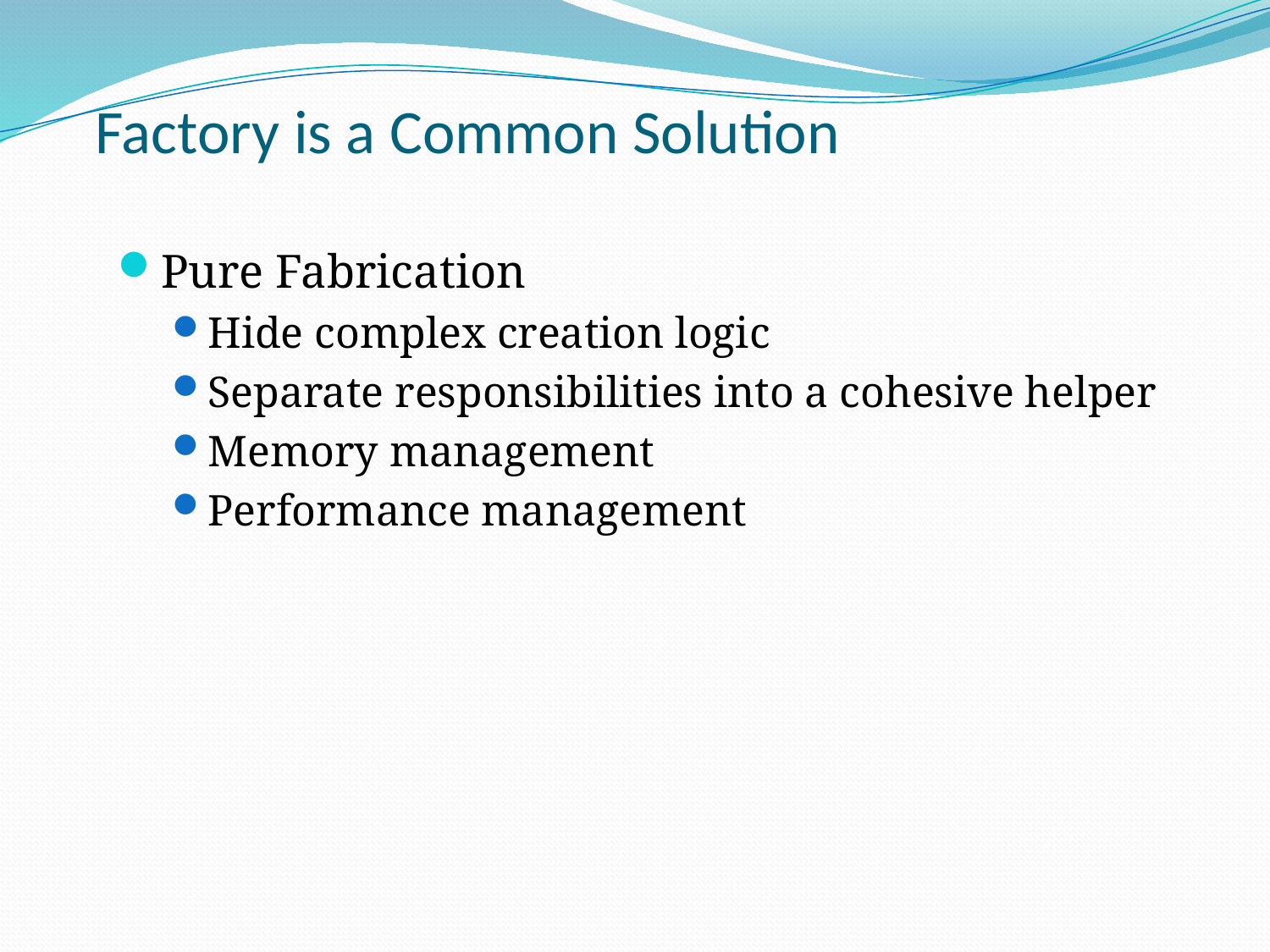

# Factory is a Common Solution
Pure Fabrication
Hide complex creation logic
Separate responsibilities into a cohesive helper
Memory management
Performance management